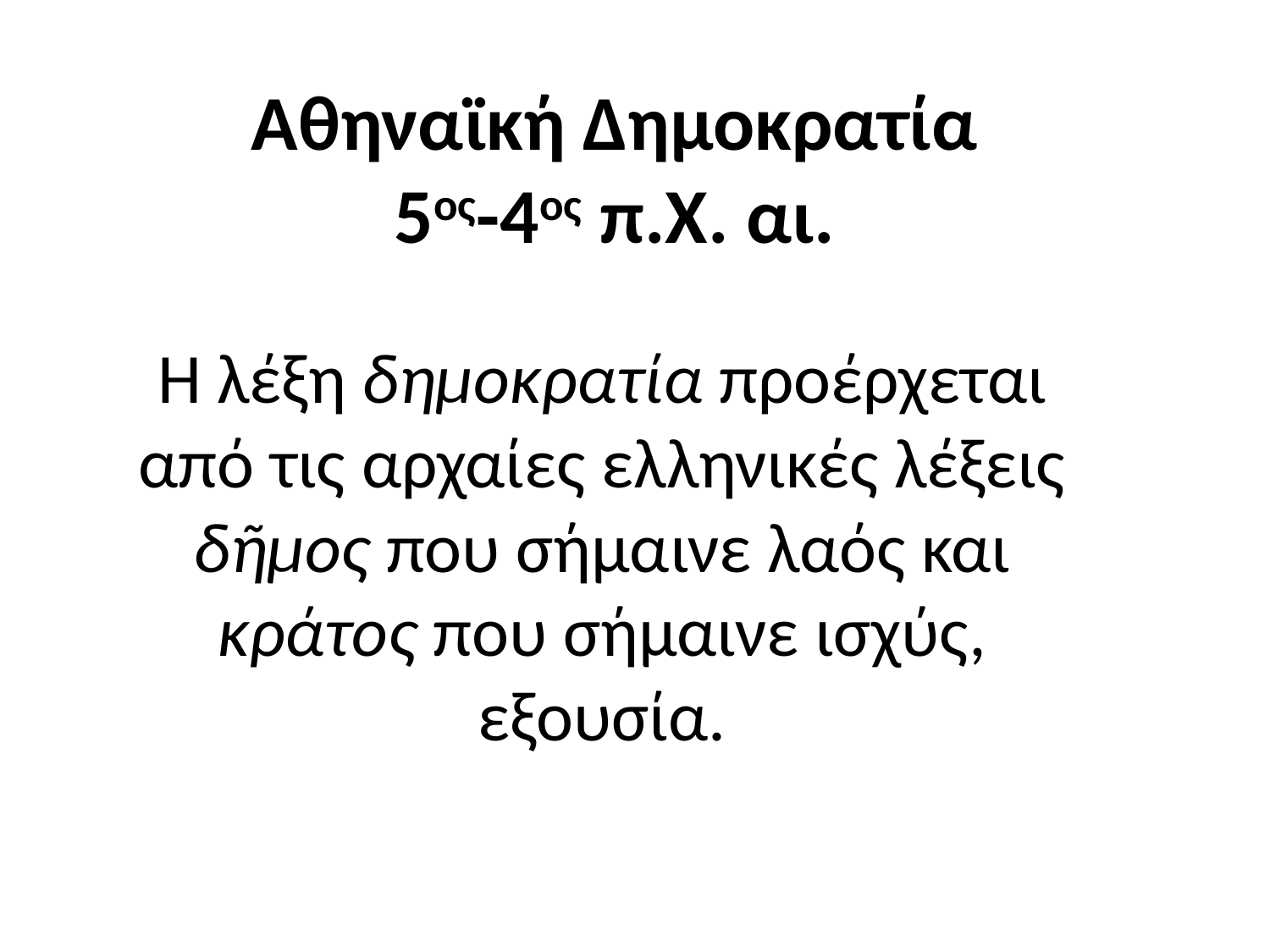

# Αθηναϊκή Δημοκρατία 5ος-4ος π.Χ. αι.
Η λέξη δημοκρατία προέρχεται από τις αρχαίες ελληνικές λέξεις δῆμος που σήμαινε λαός και κράτος που σήμαινε ισχύς, εξουσία.